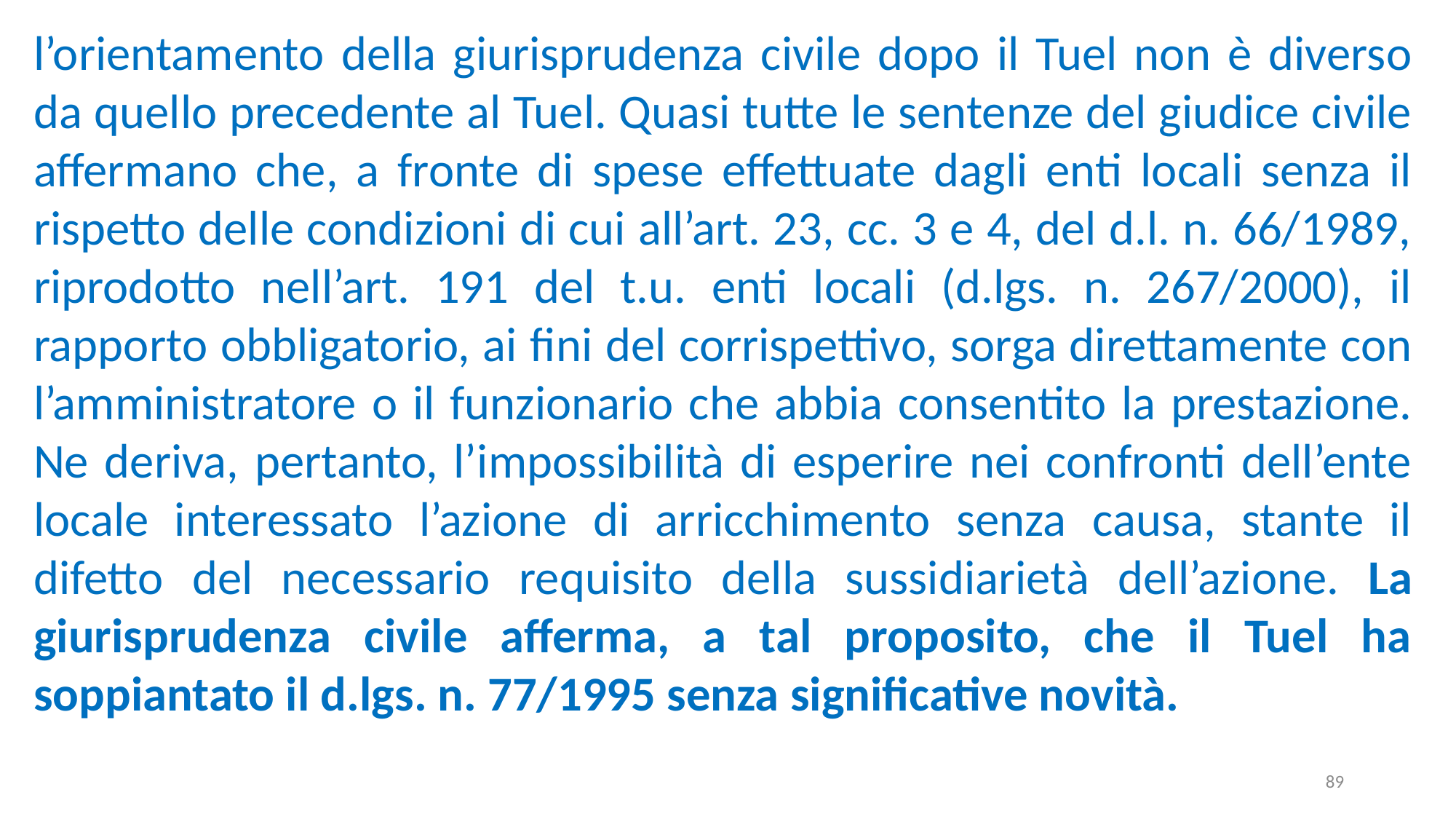

l’orientamento della giurisprudenza civile dopo il Tuel non è diverso da quello precedente al Tuel. Quasi tutte le sentenze del giudice civile affermano che, a fronte di spese effettuate dagli enti locali senza il rispetto delle condizioni di cui all’art. 23, cc. 3 e 4, del d.l. n. 66/1989, riprodotto nell’art. 191 del t.u. enti locali (d.lgs. n. 267/2000), il rapporto obbligatorio, ai fini del corrispettivo, sorga direttamente con l’amministratore o il funzionario che abbia consentito la prestazione. Ne deriva, pertanto, l’impossibilità di esperire nei confronti dell’ente locale interessato l’azione di arricchimento senza causa, stante il difetto del necessario requisito della sussidiarietà dell’azione. La giurisprudenza civile afferma, a tal proposito, che il Tuel ha soppiantato il d.lgs. n. 77/1995 senza significative novità.
89